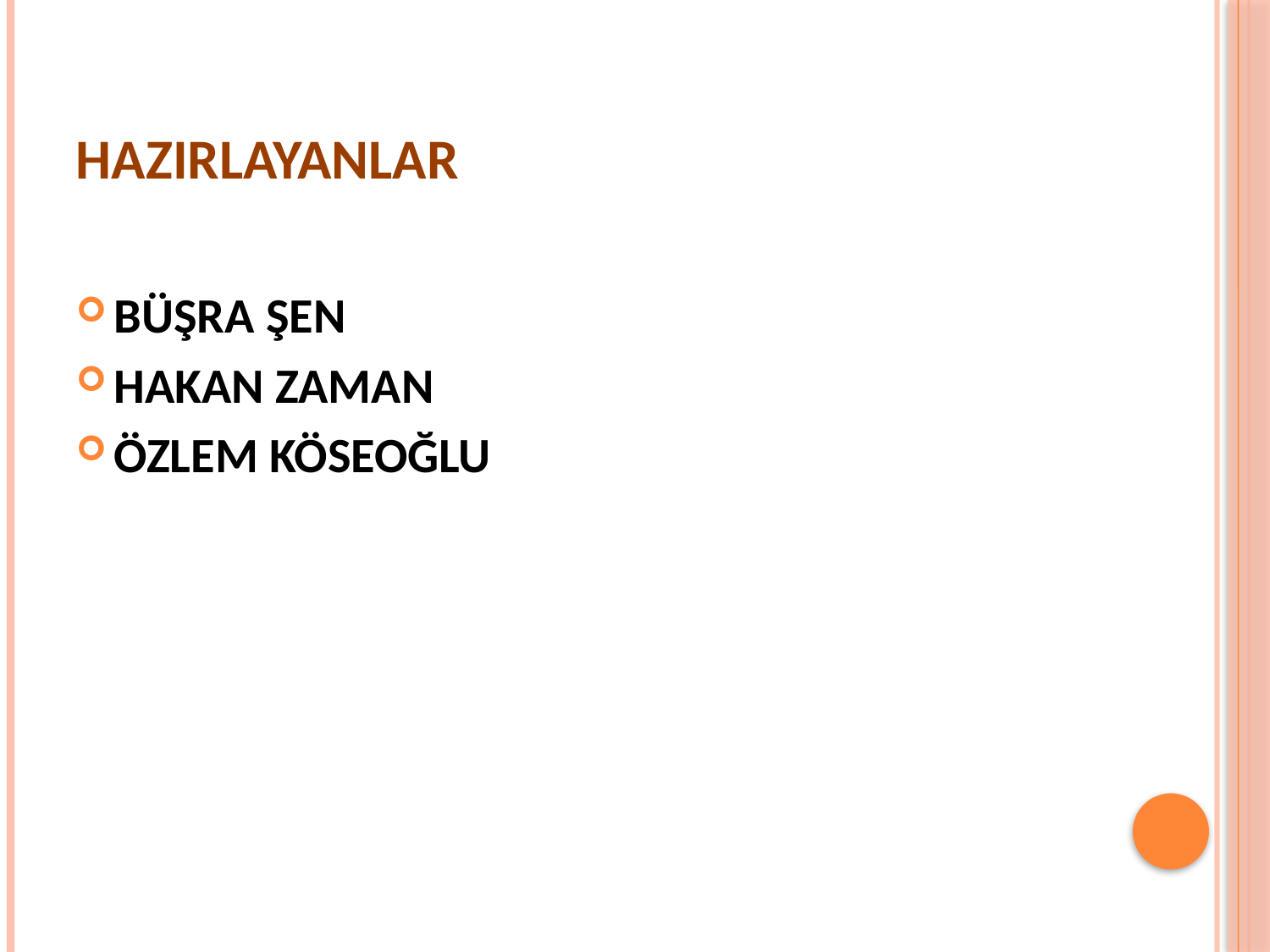

# HAZIRLAYANLAR
BÜŞRA ŞEN
HAKAN ZAMAN
ÖZLEM KÖSEOĞLU